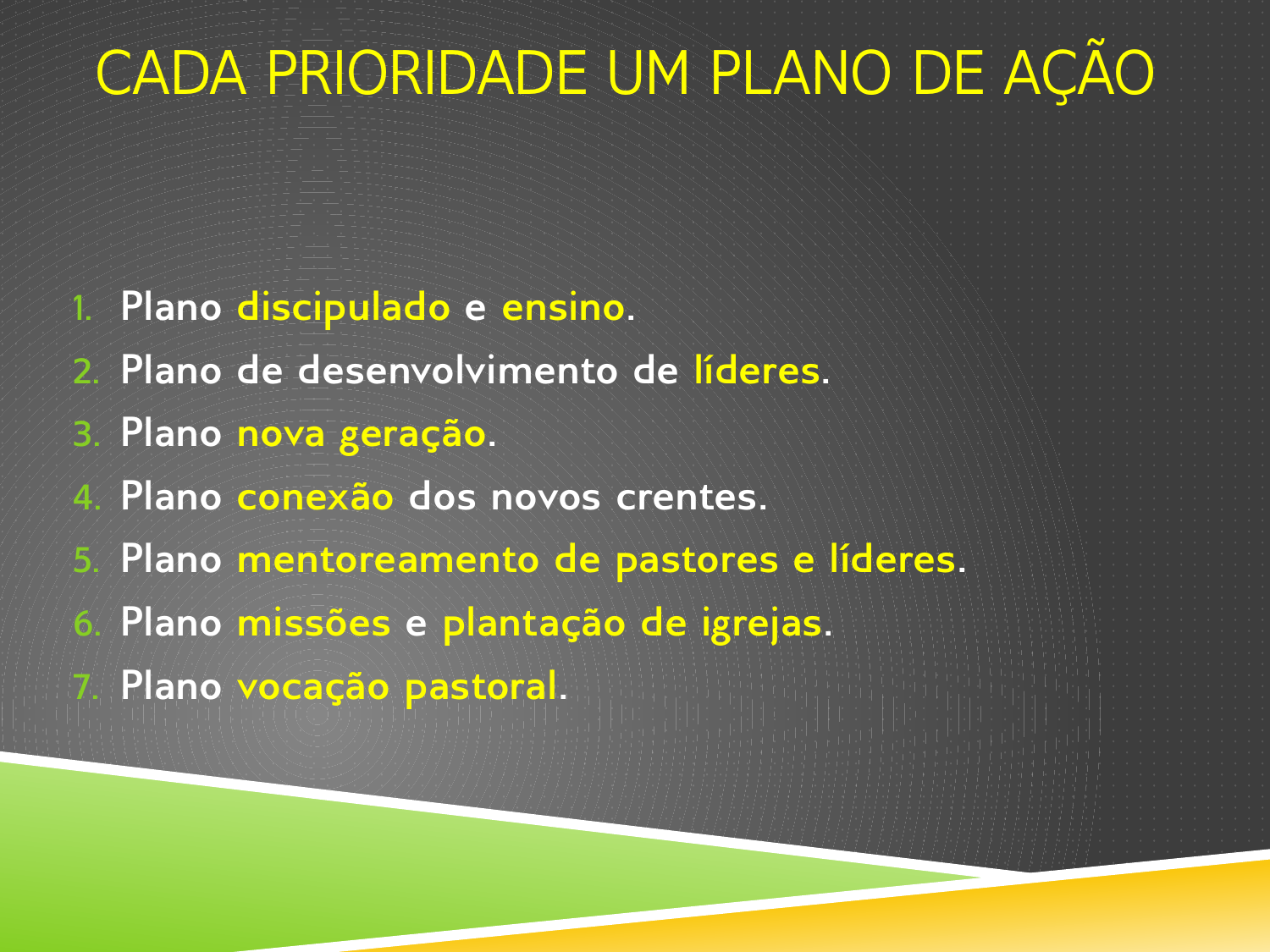

# Cada prioridade um plano de ação
Plano discipulado e ensino.
Plano de desenvolvimento de líderes.
Plano nova geração.
Plano conexão dos novos crentes.
Plano mentoreamento de pastores e líderes.
Plano missões e plantação de igrejas.
Plano vocação pastoral.